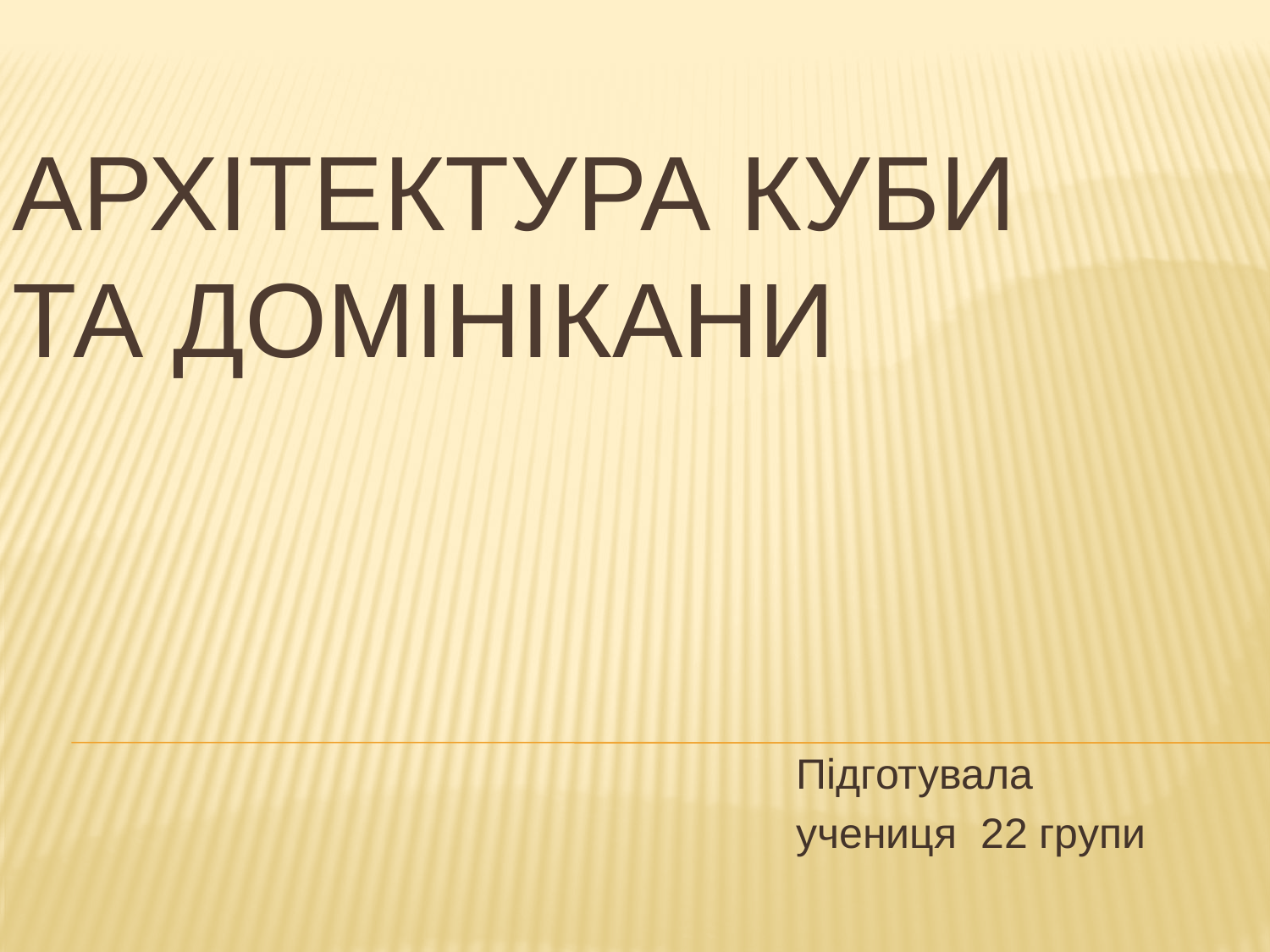

# Архітектура Куби та Домінікани
Підготувала
учениця  22 групи